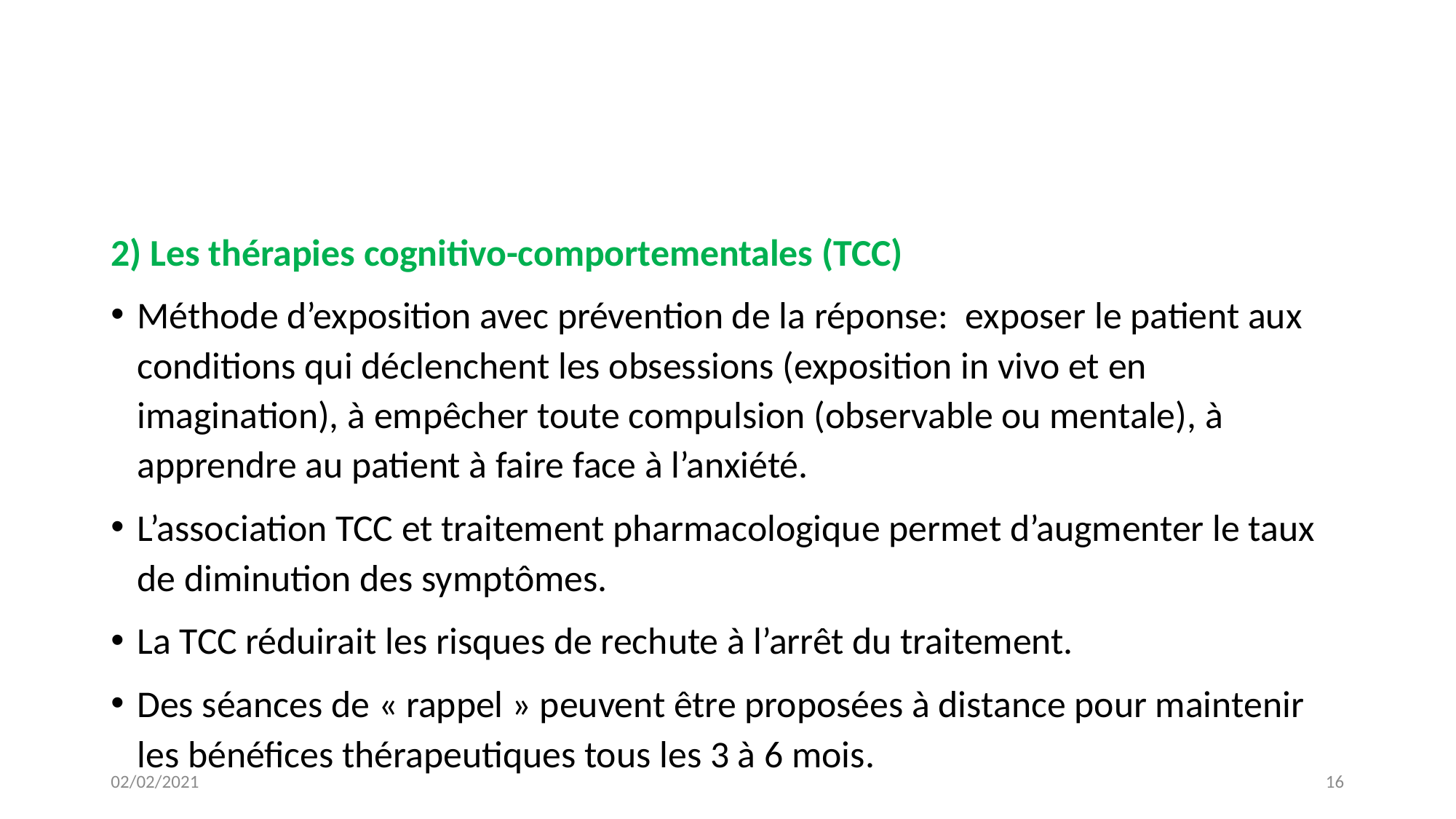

#
2) Les thérapies cognitivo-comportementales (TCC)
Méthode d’exposition avec prévention de la réponse:  exposer le patient aux conditions qui déclenchent les obsessions (exposition in vivo et en imagination), à empêcher toute compulsion (observable ou mentale), à apprendre au patient à faire face à l’anxiété.
L’association TCC et traitement pharmacologique permet d’augmenter le taux de diminution des symptômes.
La TCC réduirait les risques de rechute à l’arrêt du traitement.
Des séances de « rappel » peuvent être proposées à distance pour maintenir les bénéfices thérapeutiques tous les 3 à 6 mois.
02/02/2021
16